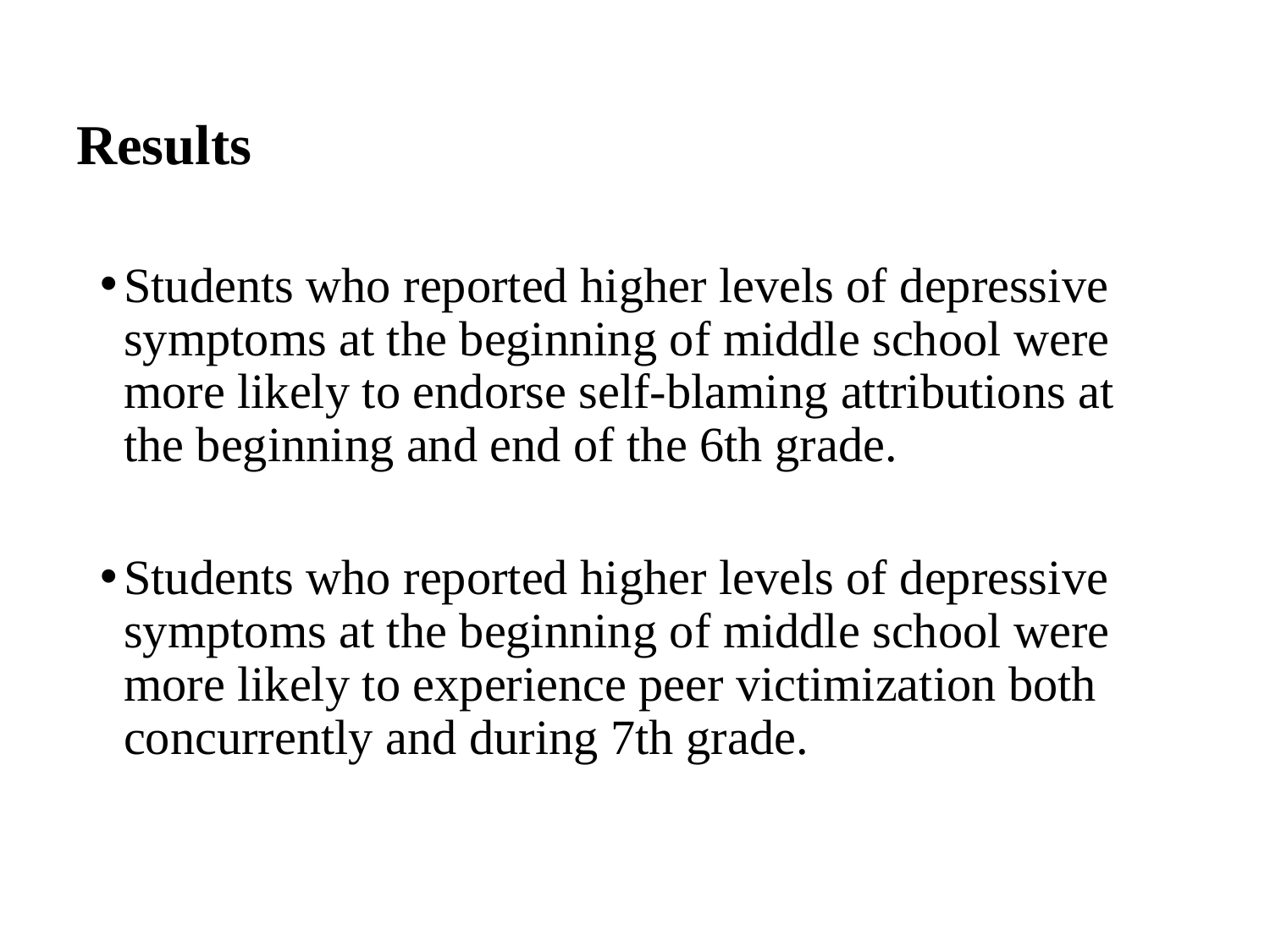

# Results
Students who reported higher levels of depressive symptoms at the beginning of middle school were more likely to endorse self-blaming attributions at the beginning and end of the 6th grade.

Students who reported higher levels of depressive symptoms at the beginning of middle school were more likely to experience peer victimization both concurrently and during 7th grade.